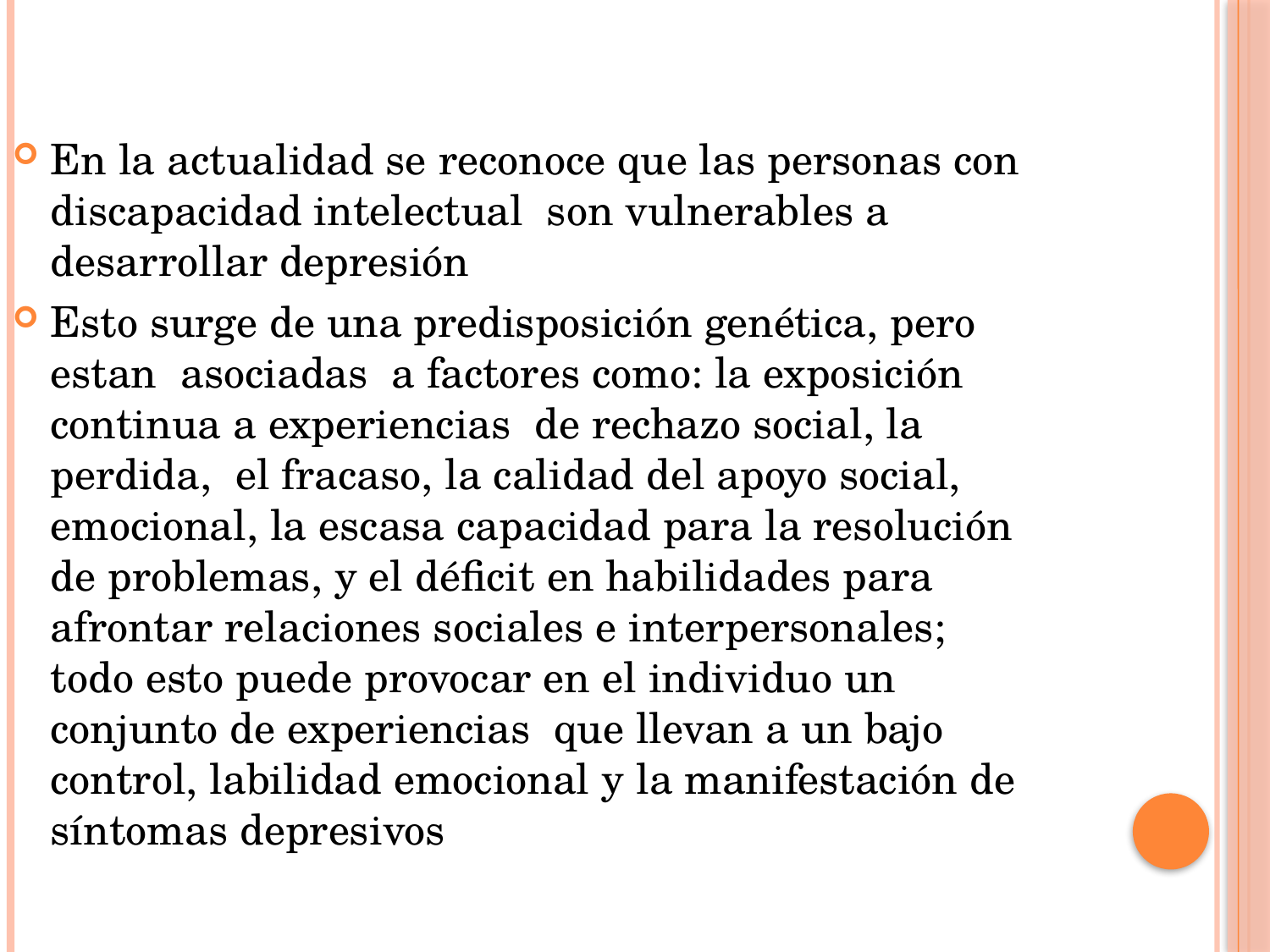

En la actualidad se reconoce que las personas con discapacidad intelectual  son vulnerables a desarrollar depresión
Esto surge de una predisposición genética, pero estan  asociadas  a factores como: la exposición continua a experiencias  de rechazo social, la perdida,  el fracaso, la calidad del apoyo social, emocional, la escasa capacidad para la resolución de problemas, y el déficit en habilidades para afrontar relaciones sociales e interpersonales; todo esto puede provocar en el individuo un conjunto de experiencias  que llevan a un bajo control, labilidad emocional y la manifestación de síntomas depresivos